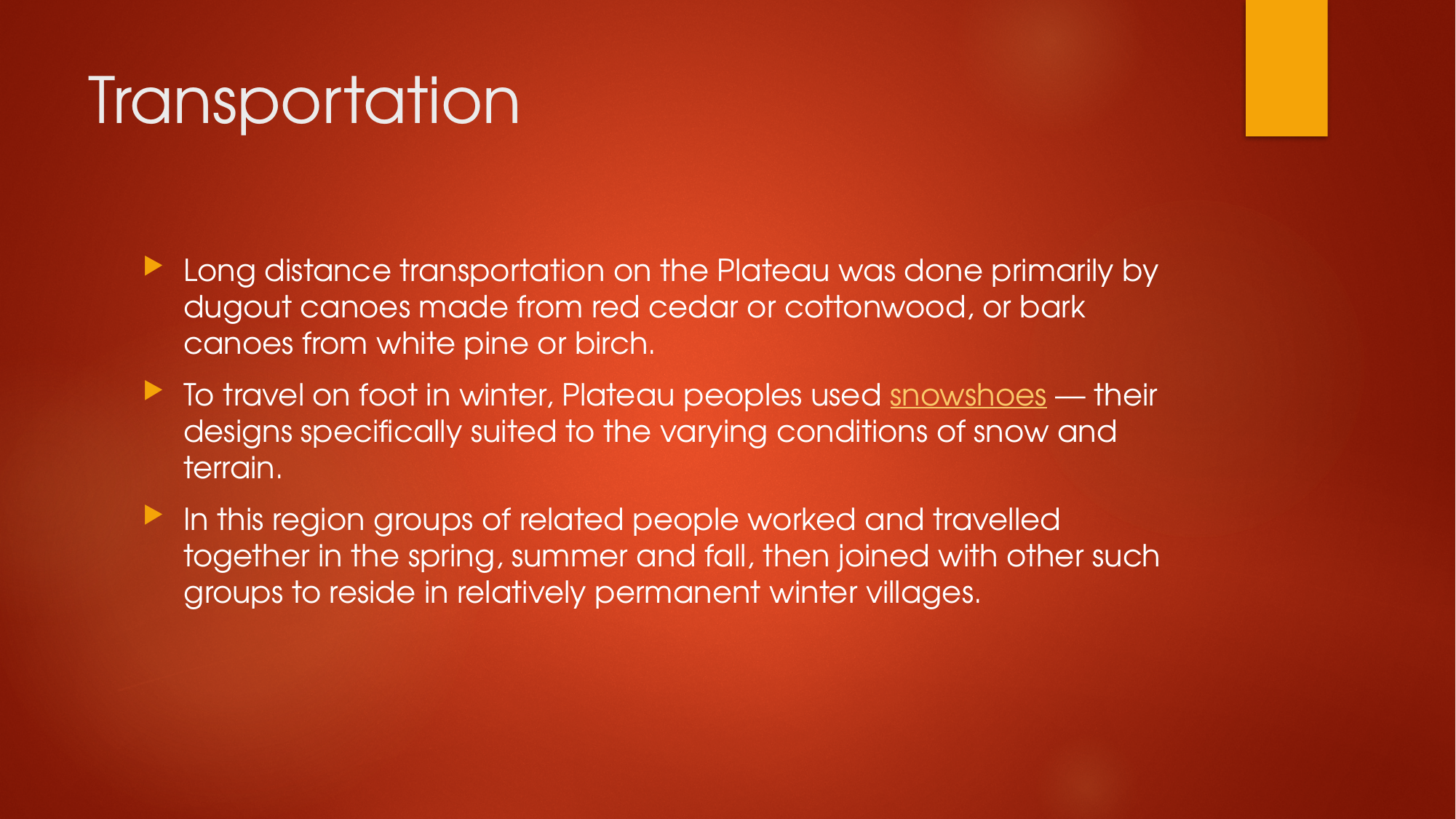

# Transportation
Long distance transportation on the Plateau was done primarily by dugout canoes made from red cedar or cottonwood, or bark canoes from white pine or birch.
To travel on foot in winter, Plateau peoples used snowshoes — their designs specifically suited to the varying conditions of snow and terrain.
In this region groups of related people worked and travelled together in the spring, summer and fall, then joined with other such groups to reside in relatively permanent winter villages.